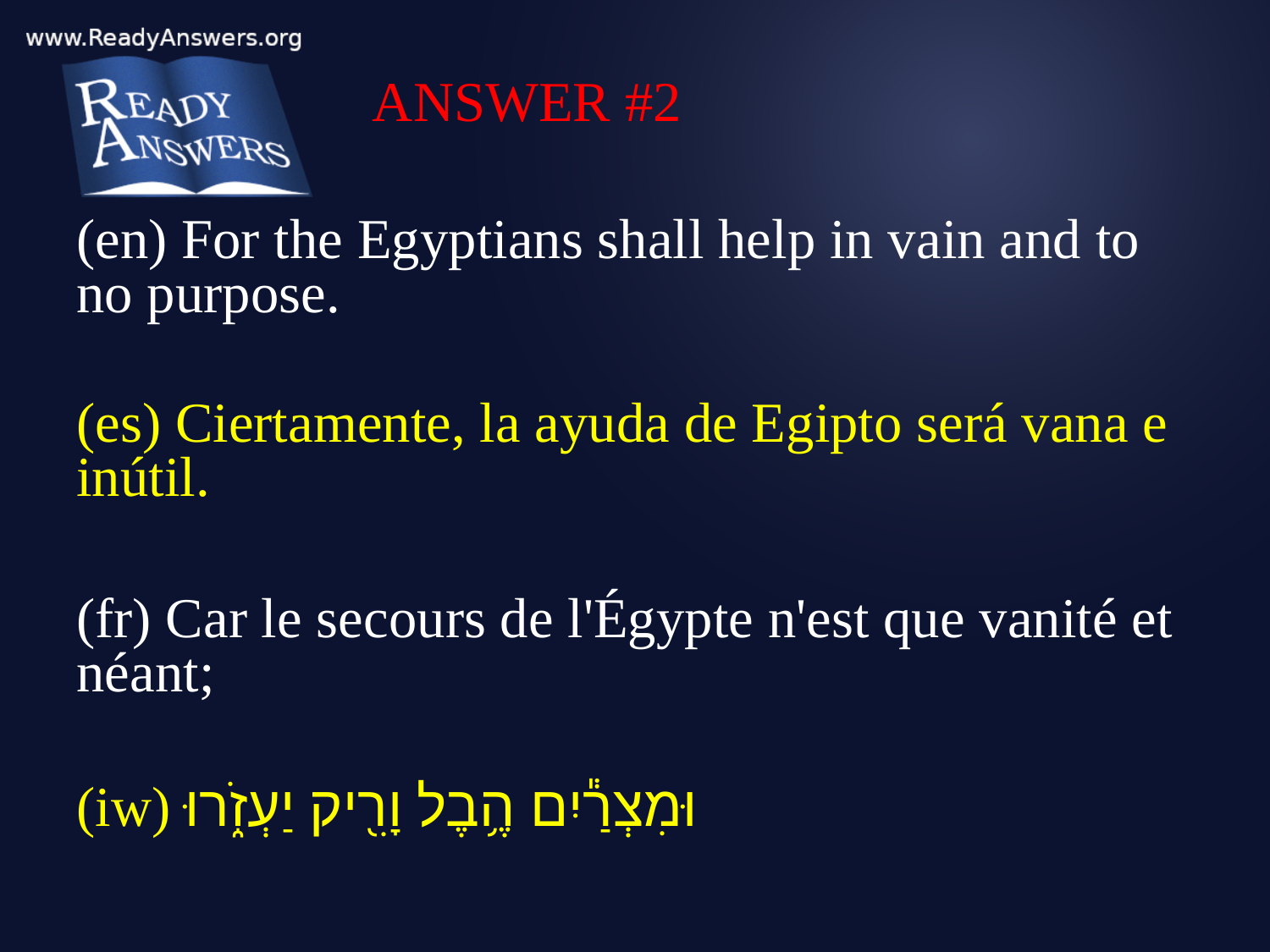

ANSWER #2
(en) For the Egyptians shall help in vain and to no purpose.
(es) Ciertamente, la ayuda de Egipto será vana e inútil.
(fr) Car le secours de l'Égypte n'est que vanité et néant;
(iw) וּמִצְרַ֕יִם הֶ֥בֶל וָרִ֖יק יַעְזֹ֑רוּ